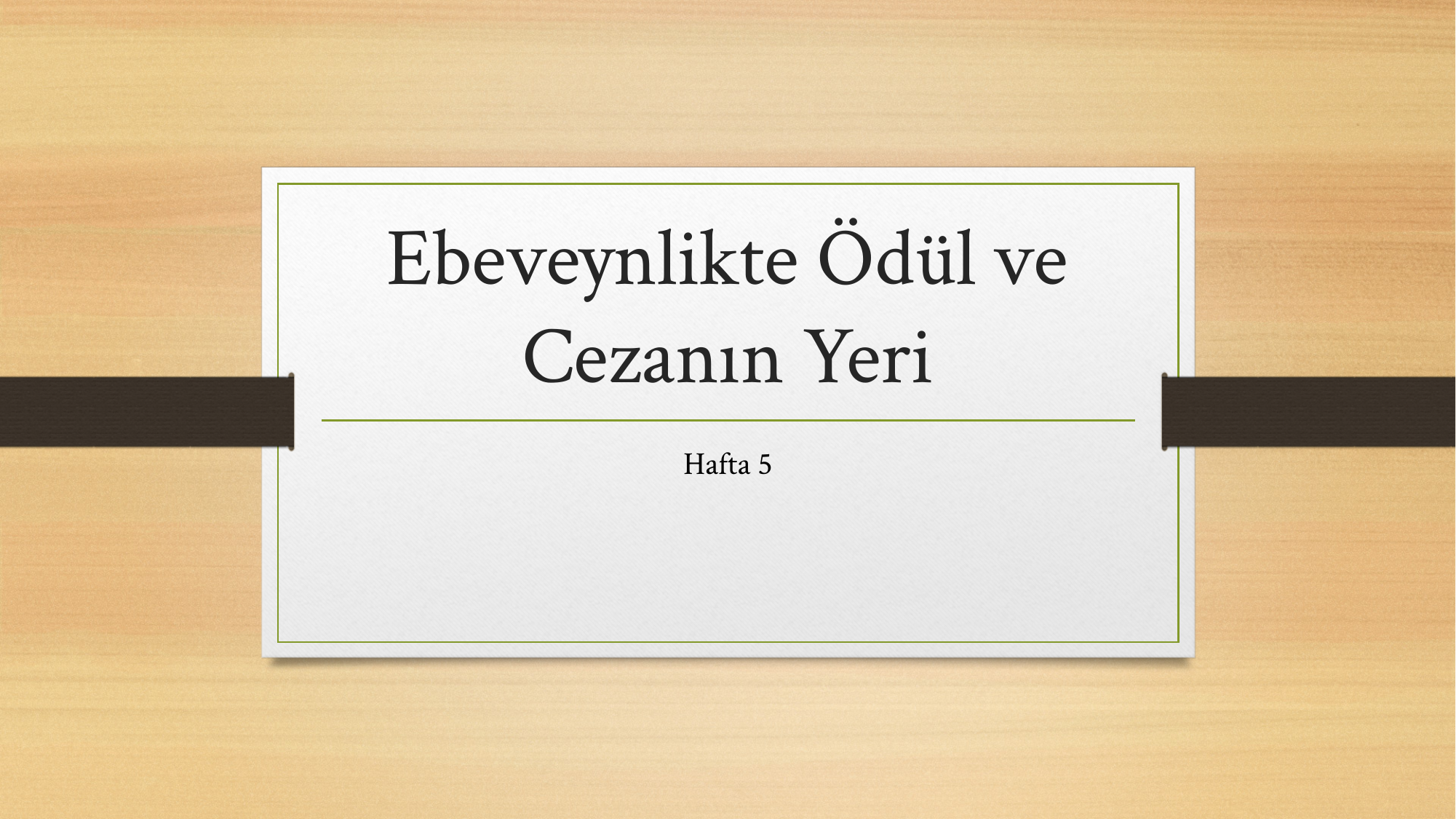

# Ebeveynlikte Ödül ve Cezanın Yeri
Hafta 5